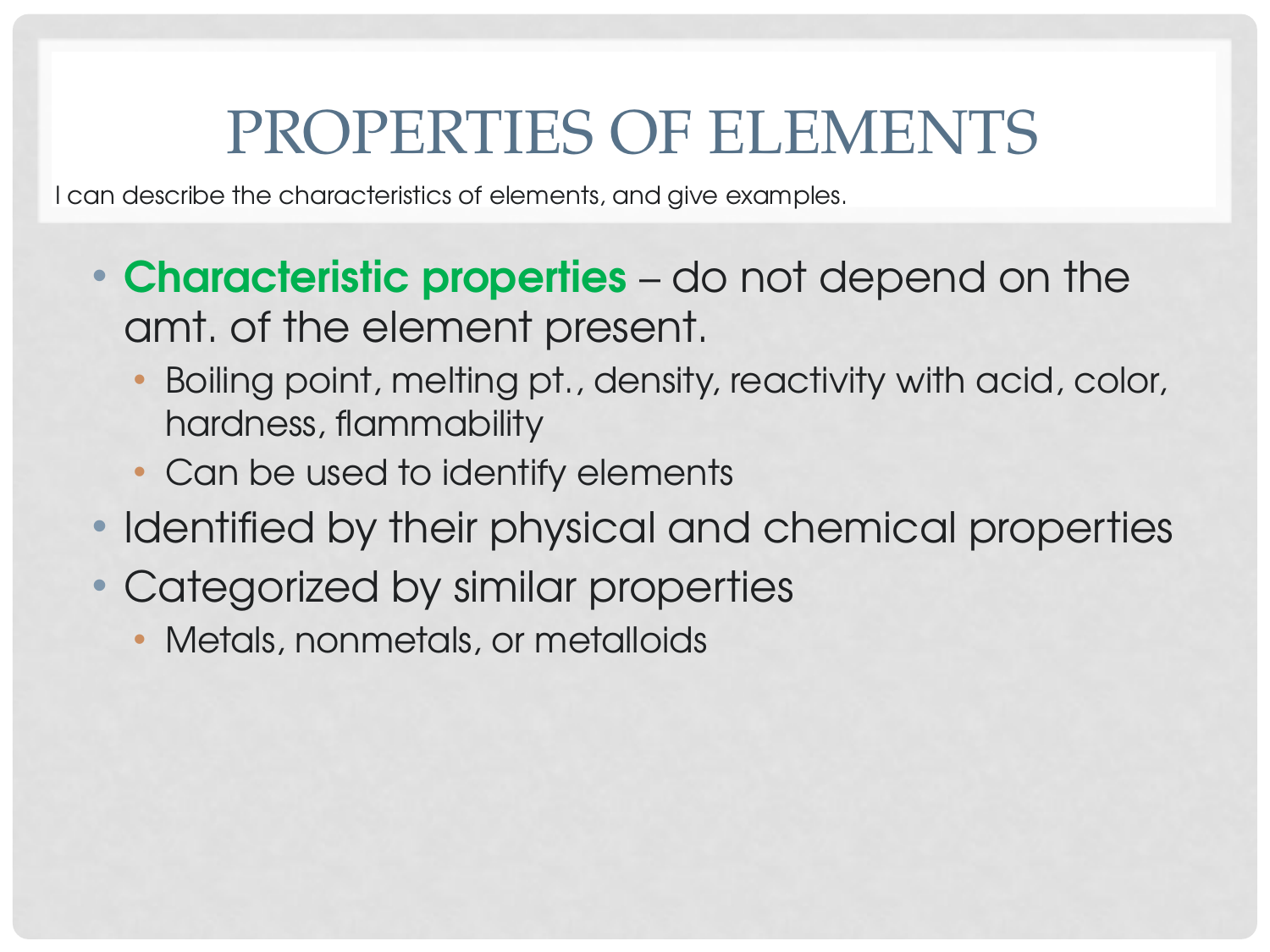

# Properties of Elements
I can describe the characteristics of elements, and give examples.
Characteristic properties – do not depend on the amt. of the element present.
Boiling point, melting pt., density, reactivity with acid, color, hardness, flammability
Can be used to identify elements
Identified by their physical and chemical properties
Categorized by similar properties
Metals, nonmetals, or metalloids